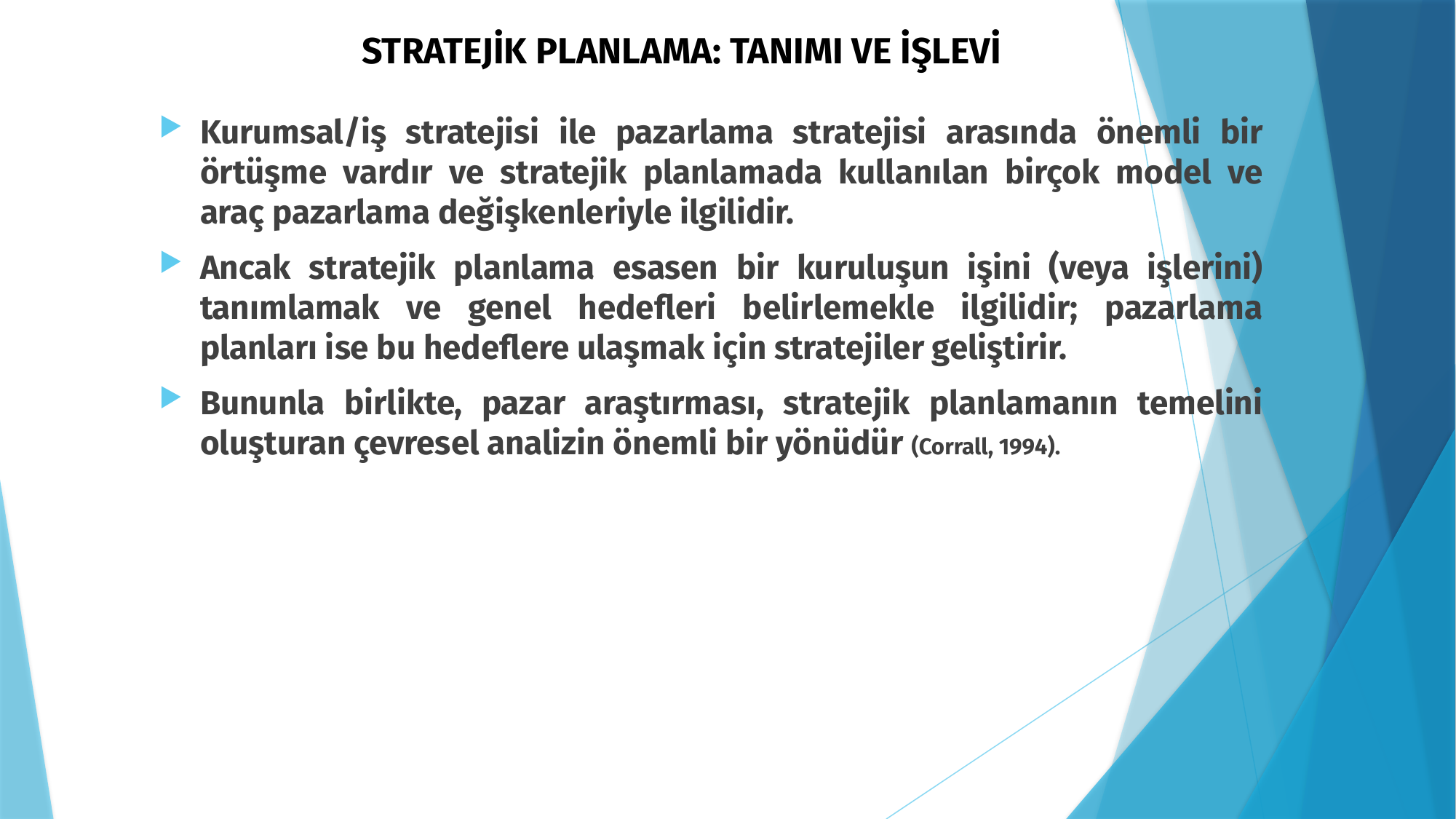

# STRATEJİK PLANLAMA: TANIMI VE İŞLEVİ
Kurumsal/iş stratejisi ile pazarlama stratejisi arasında önemli bir örtüşme vardır ve stratejik planlamada kullanılan birçok model ve araç pazarlama değişkenleriyle ilgilidir.
Ancak stratejik planlama esasen bir kuruluşun işini (veya işlerini) tanımlamak ve genel hedefleri belirlemekle ilgilidir; pazarlama planları ise bu hedeflere ulaşmak için stratejiler geliştirir.
Bununla birlikte, pazar araştırması, stratejik planlamanın temelini oluşturan çevresel analizin önemli bir yönüdür (Corrall, 1994).